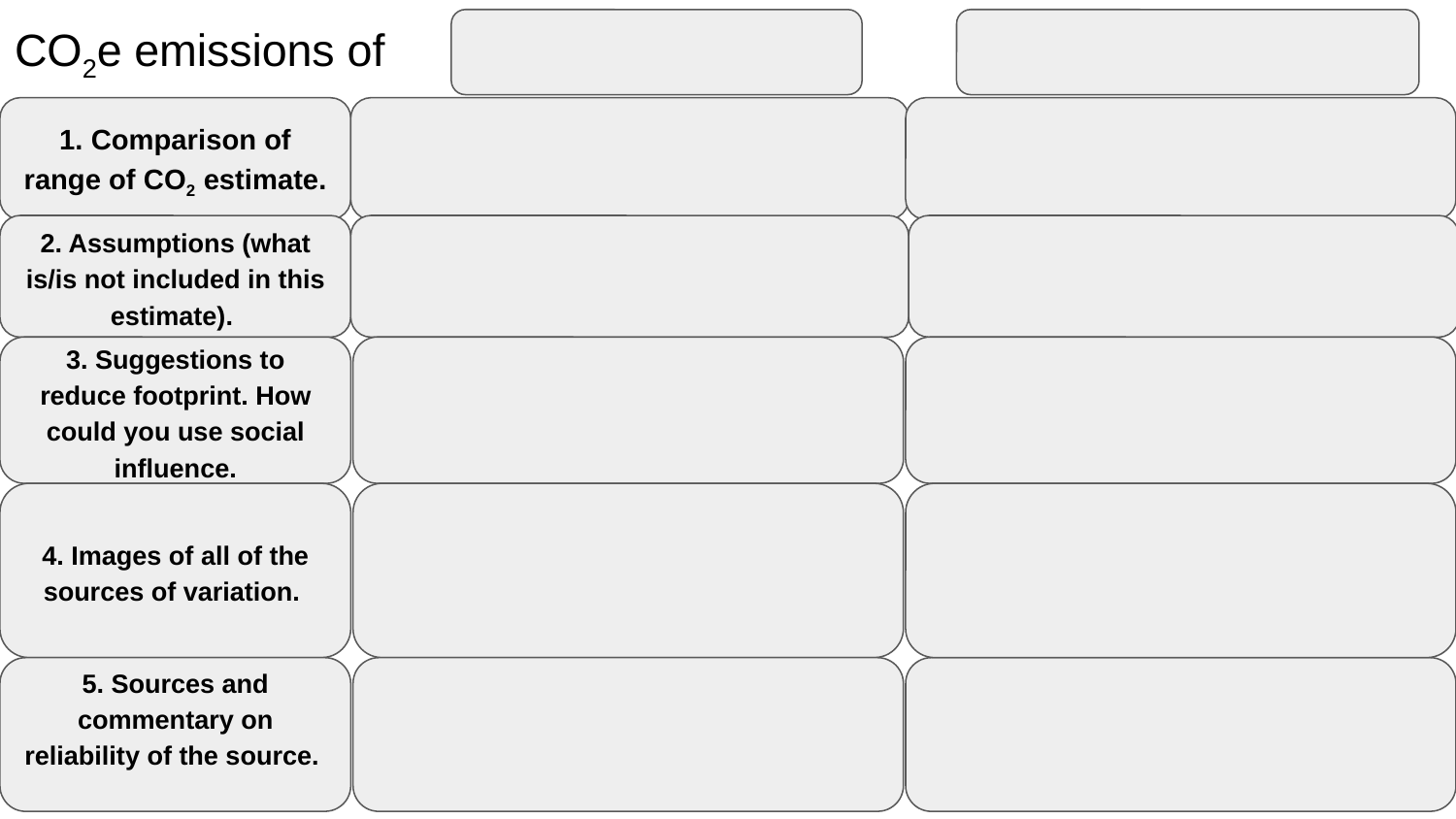

# CO2e emissions of                               vs.

1. Comparison of range of CO2 estimate.

2. Assumptions (what is/is not included in this estimate).

3. Suggestions to reduce footprint. How could you use social influence.

4. Images of all of the sources of variation.

5. Sources and commentary on reliability of the source.